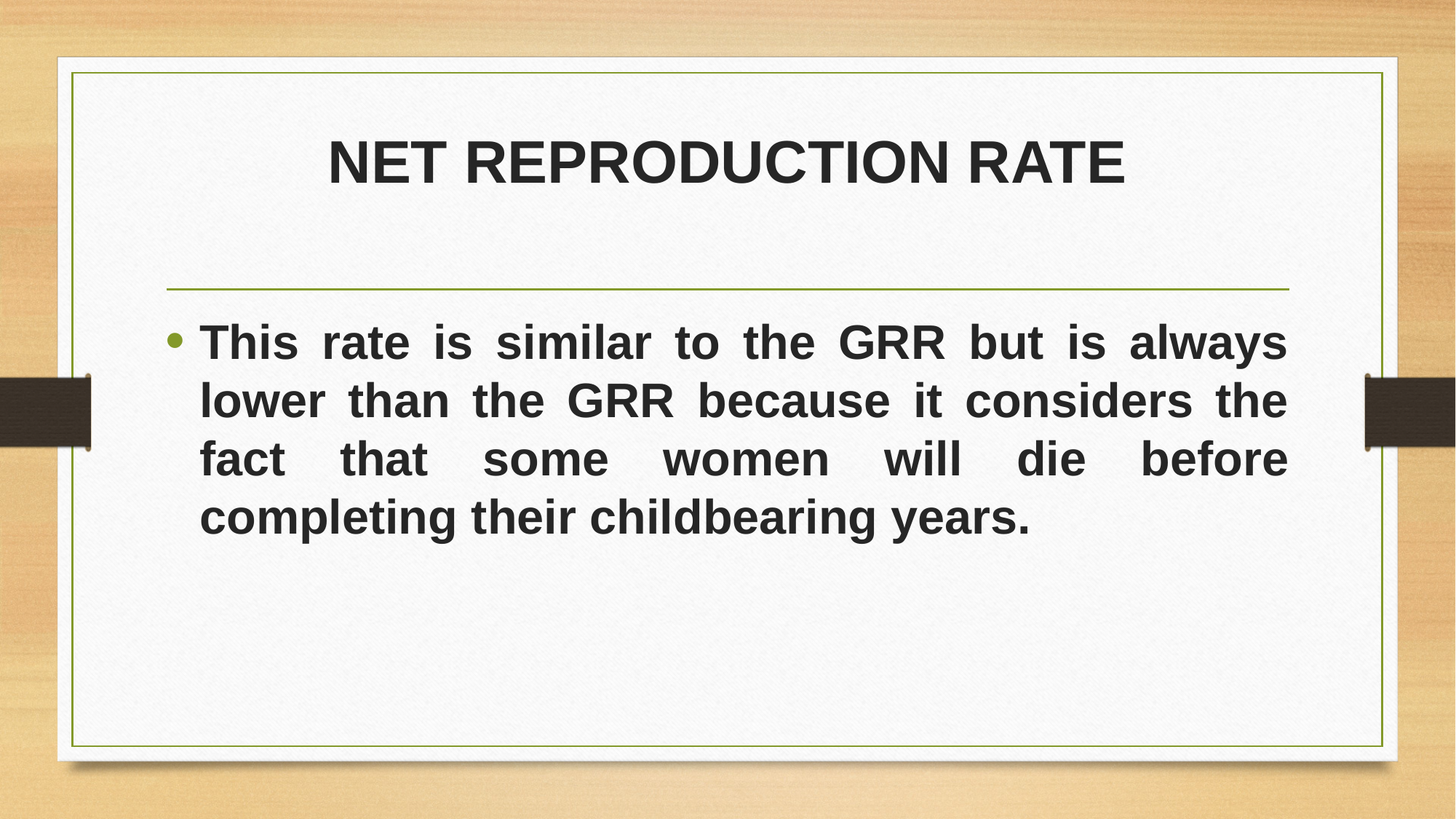

# NET REPRODUCTION RATE
This rate is similar to the GRR but is always lower than the GRR because it considers the fact that some women will die before completing their childbearing years.